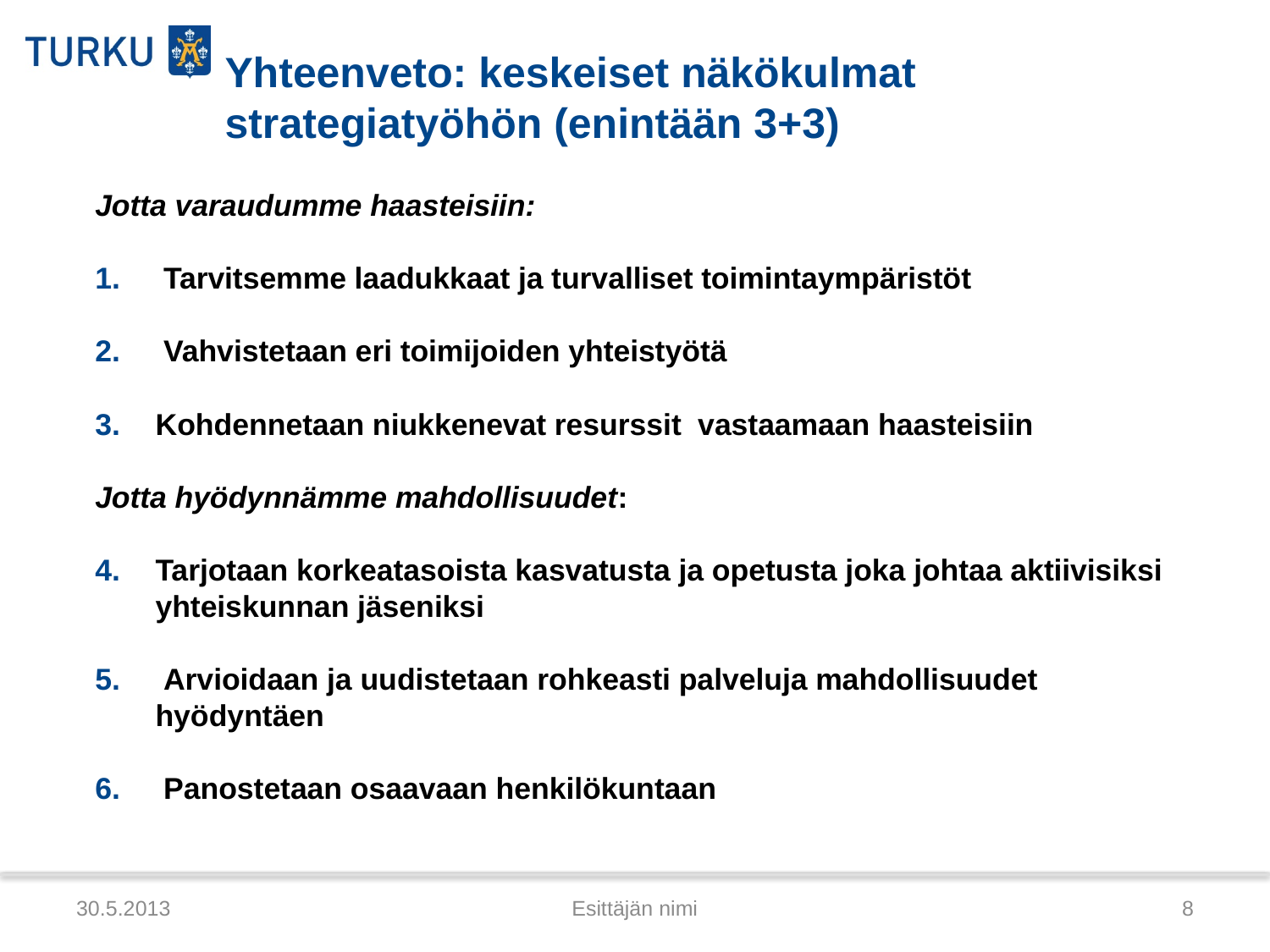

# Yhteenveto: keskeiset näkökulmat strategiatyöhön (enintään 3+3)
Jotta varaudumme haasteisiin:

 Tarvitsemme laadukkaat ja turvalliset toimintaympäristöt

 Vahvistetaan eri toimijoiden yhteistyötä

Kohdennetaan niukkenevat resurssit  vastaamaan haasteisiin

Jotta hyödynnämme mahdollisuudet:

Tarjotaan korkeatasoista kasvatusta ja opetusta joka johtaa aktiivisiksi yhteiskunnan jäseniksi

 Arvioidaan ja uudistetaan rohkeasti palveluja mahdollisuudet hyödyntäen

 Panostetaan osaavaan henkilökuntaan
30.5.2013
Esittäjän nimi
8